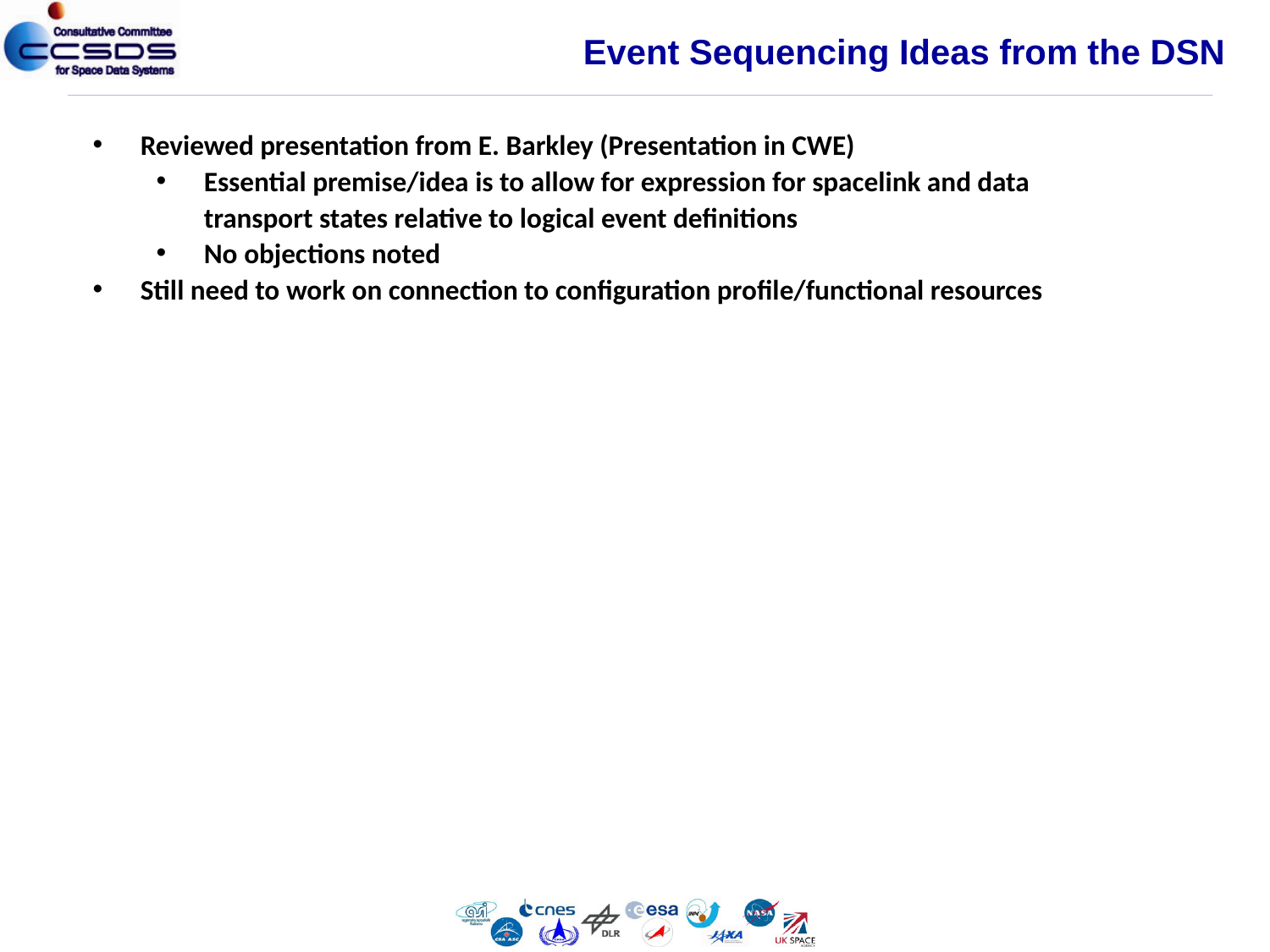

Event Sequencing Ideas from the DSN
Reviewed presentation from E. Barkley (Presentation in CWE)
Essential premise/idea is to allow for expression for spacelink and data transport states relative to logical event definitions
No objections noted
Still need to work on connection to configuration profile/functional resources